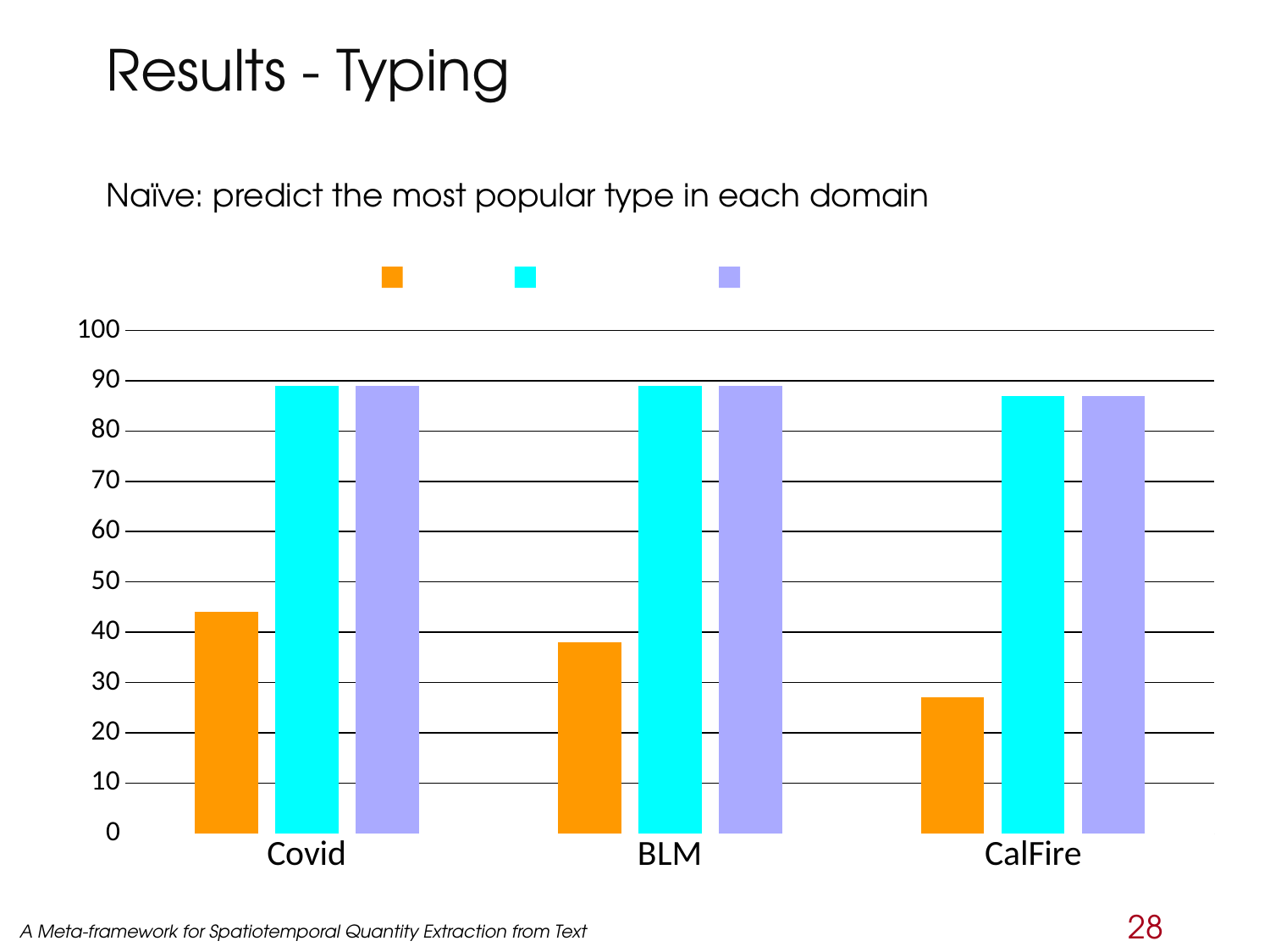

# Results - Typing

### Chart:

| Category | Naïve | In-Domain | All-Domain |
|---|---|---|---|
| Covid | 44.0 | 89.0 | 89.0 |
| BLM | 38.0 | 89.0 | 89.0 |
| CalFire | 27.0 | 87.0 | 87.0 |
Naïve: predict the most popular type in each domain